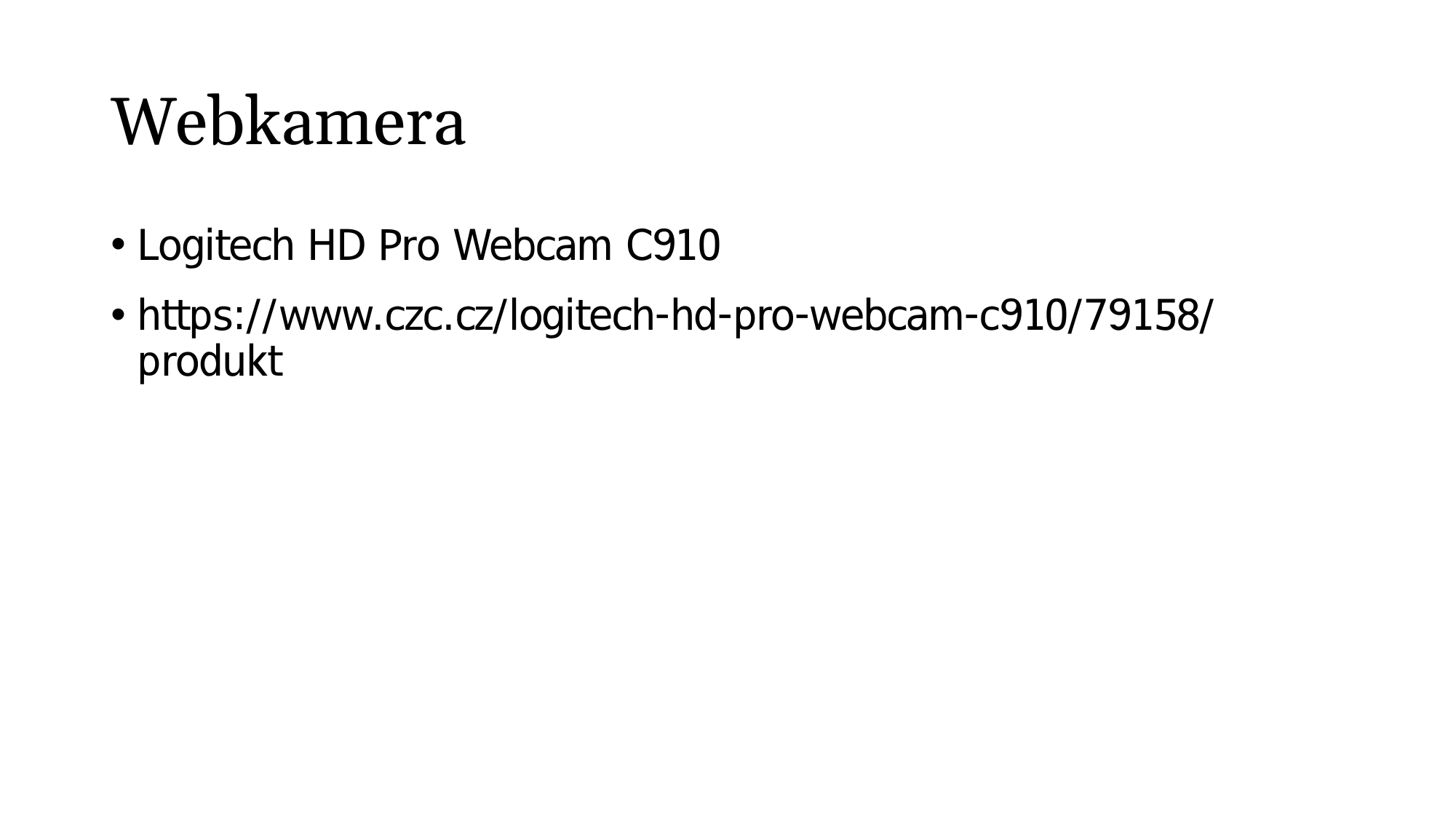

# Webkamera
Logitech HD Pro Webcam C910
https://www.czc.cz/logitech-hd-pro-webcam-c910/79158/produkt